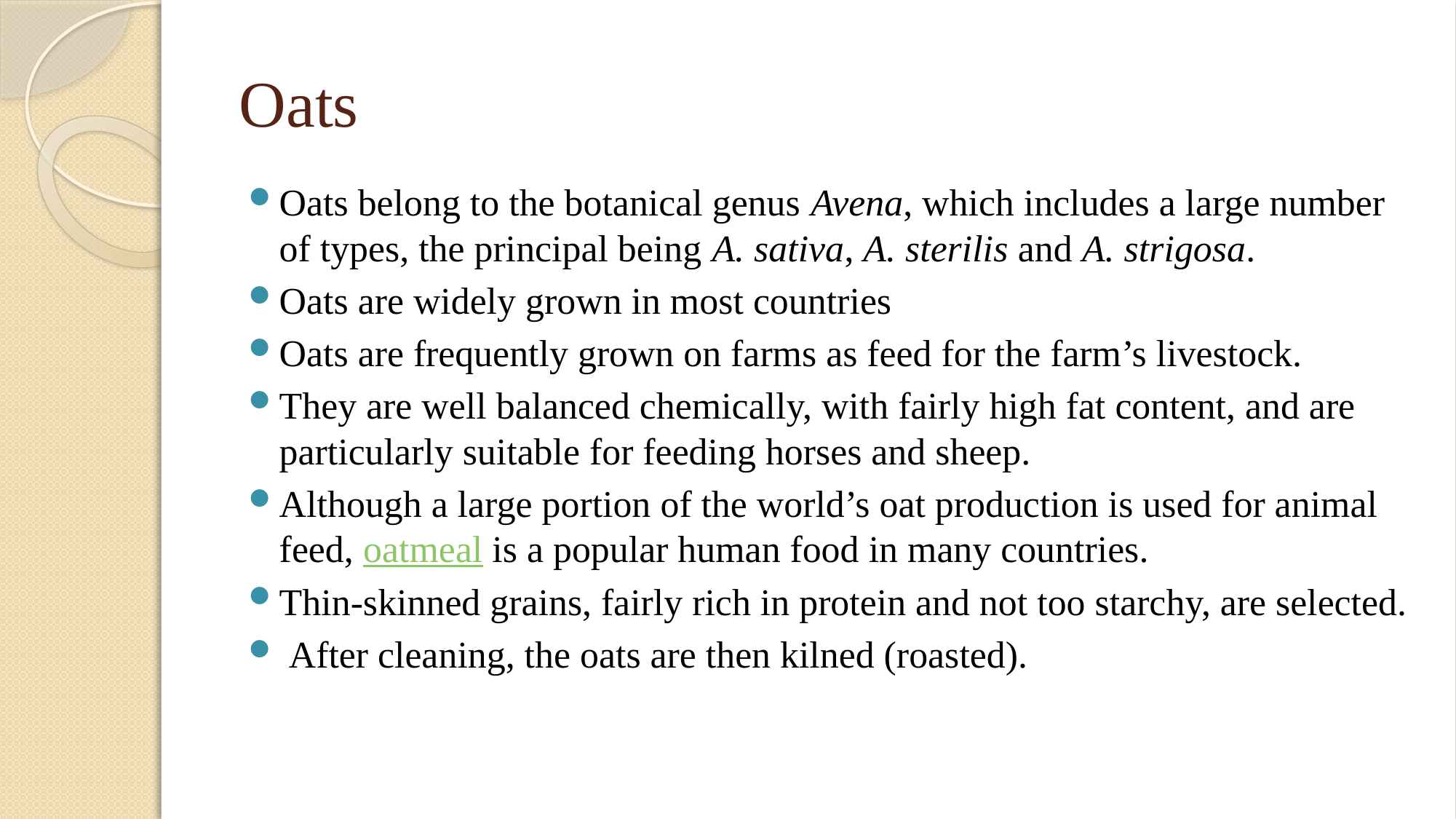

# Oats
Oats belong to the botanical genus Avena, which includes a large number of types, the principal being A. sativa, A. sterilis and A. strigosa.
Oats are widely grown in most countries
Oats are frequently grown on farms as feed for the farm’s livestock.
They are well balanced chemically, with fairly high fat content, and are particularly suitable for feeding horses and sheep.
Although a large portion of the world’s oat production is used for animal feed, oatmeal is a popular human food in many countries.
Thin-skinned grains, fairly rich in protein and not too starchy, are selected.
 After cleaning, the oats are then kilned (roasted).